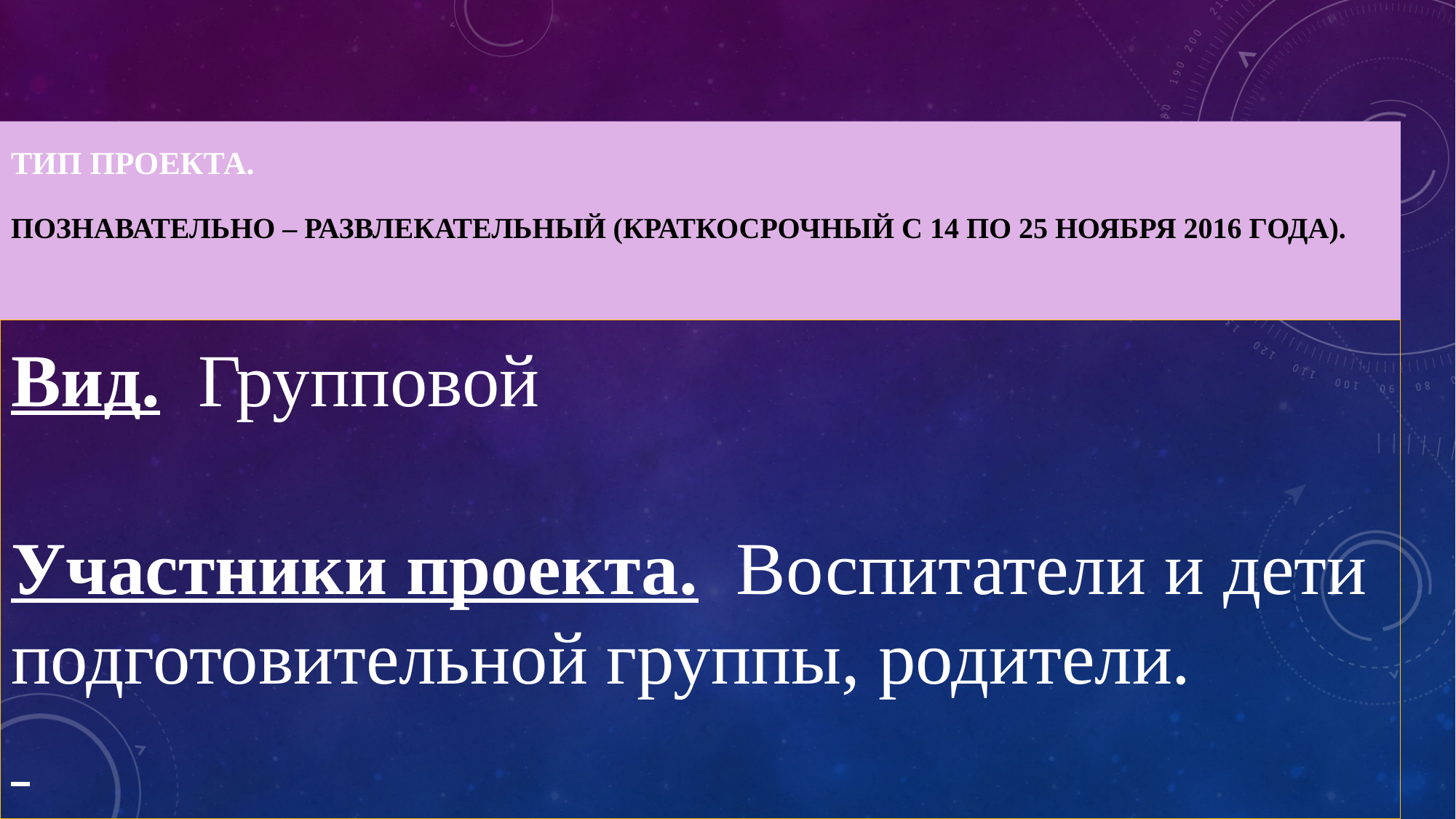

# Тип проекта. Познавательно – развлекательный (краткосрочный с 14 по 25 ноября 2016 года).
Вид.  Групповой

Участники проекта.  Воспитатели и дети подготовительной группы, родители.